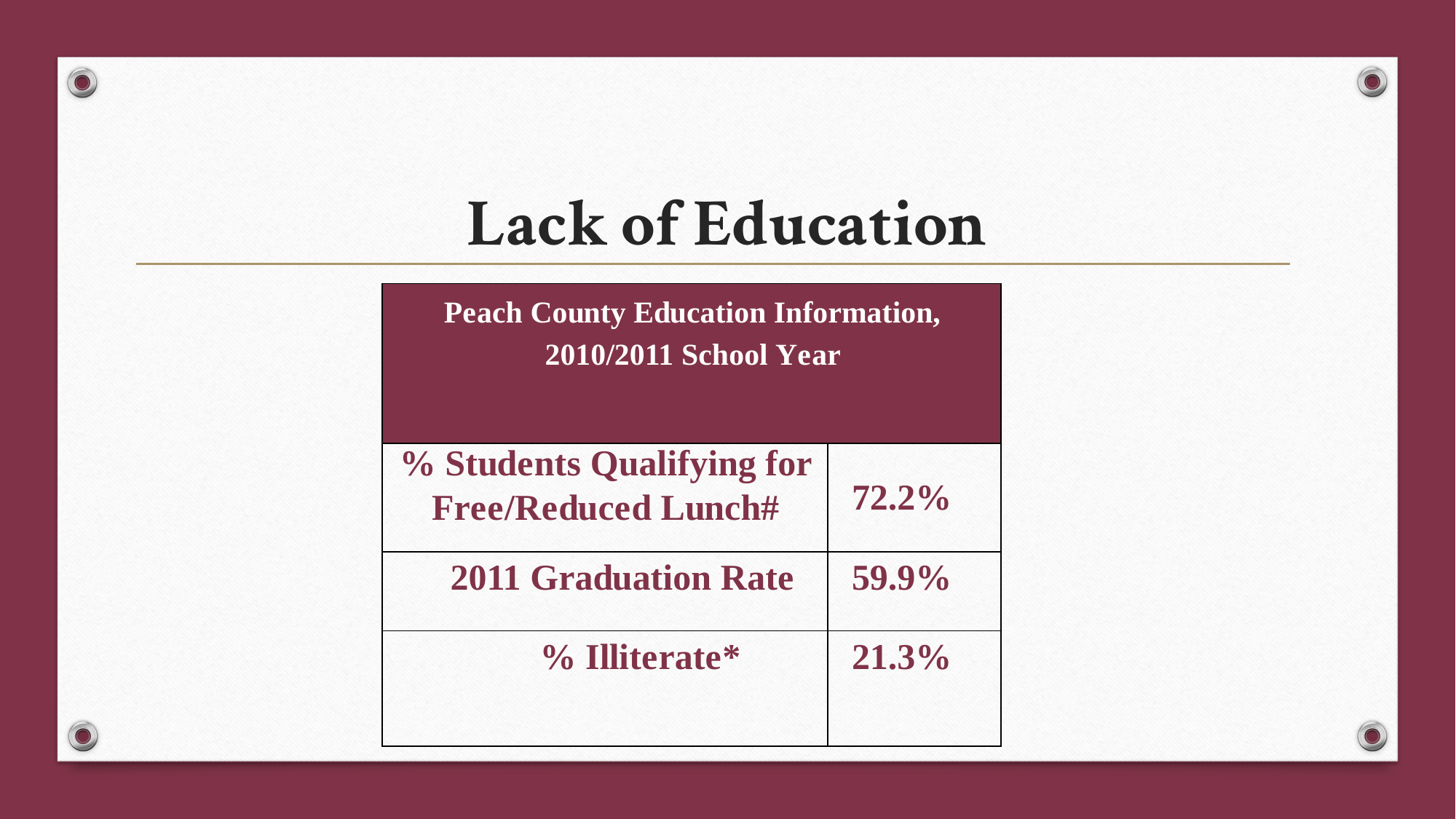

# Lack of Education
| Peach County Education Information, 2010/2011 School Year |  |
| --- | --- |
| % Students Qualifying for Free/Reduced Lunch# | 72.2% |
| 2011 Graduation Rate | 59.9% |
| % Illiterate\* | 21.3% |